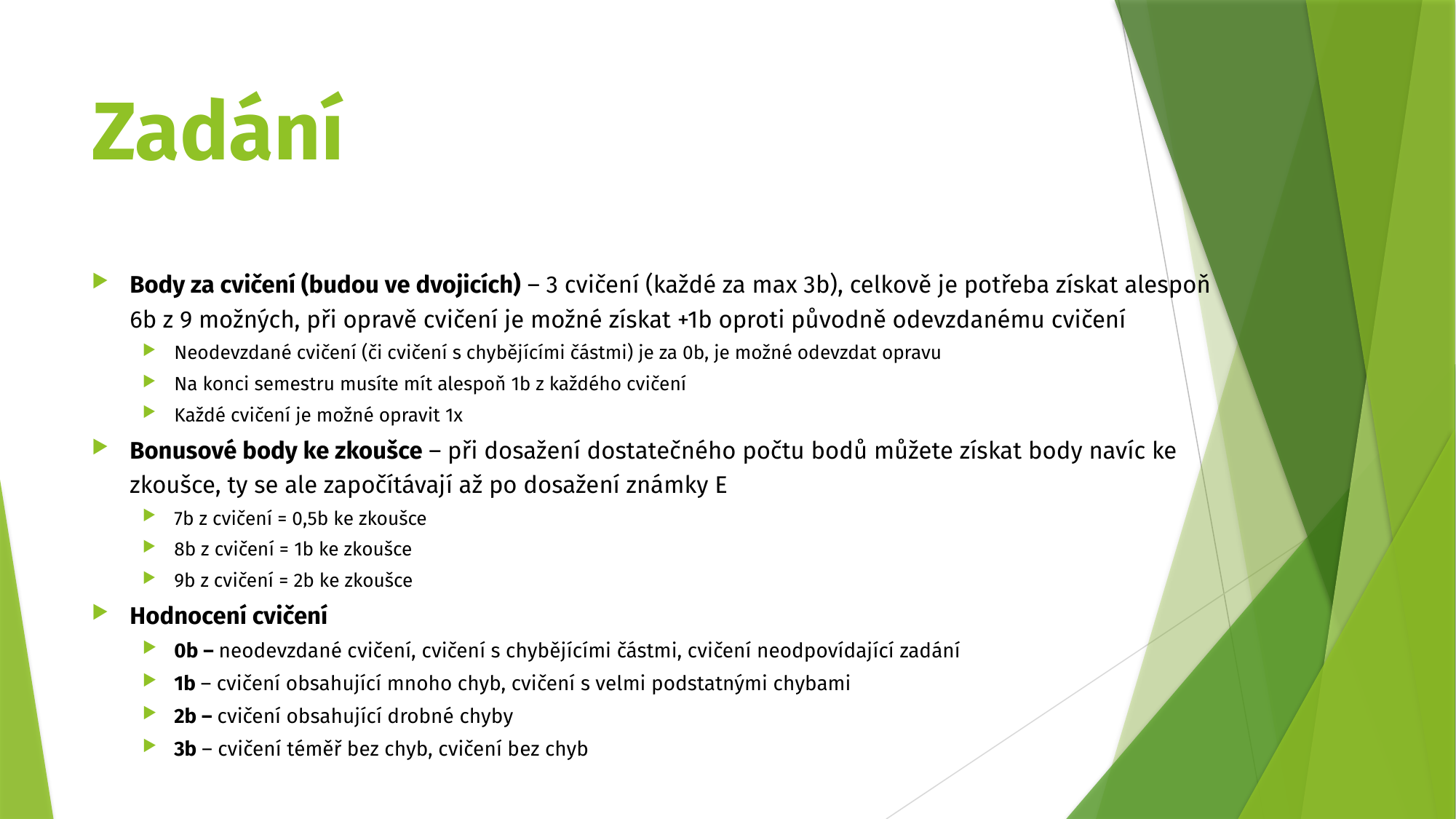

# Zadání
Body za cvičení (budou ve dvojicích) – 3 cvičení (každé za max 3b), celkově je potřeba získat alespoň 6b z 9 možných, při opravě cvičení je možné získat +1b oproti původně odevzdanému cvičení
Neodevzdané cvičení (či cvičení s chybějícími částmi) je za 0b, je možné odevzdat opravu
Na konci semestru musíte mít alespoň 1b z každého cvičení
Každé cvičení je možné opravit 1x
Bonusové body ke zkoušce – při dosažení dostatečného počtu bodů můžete získat body navíc ke zkoušce, ty se ale započítávají až po dosažení známky E
7b z cvičení = 0,5b ke zkoušce
8b z cvičení = 1b ke zkoušce
9b z cvičení = 2b ke zkoušce
Hodnocení cvičení
0b – neodevzdané cvičení, cvičení s chybějícími částmi, cvičení neodpovídající zadání
1b – cvičení obsahující mnoho chyb, cvičení s velmi podstatnými chybami
2b – cvičení obsahující drobné chyby
3b – cvičení téměř bez chyb, cvičení bez chyb